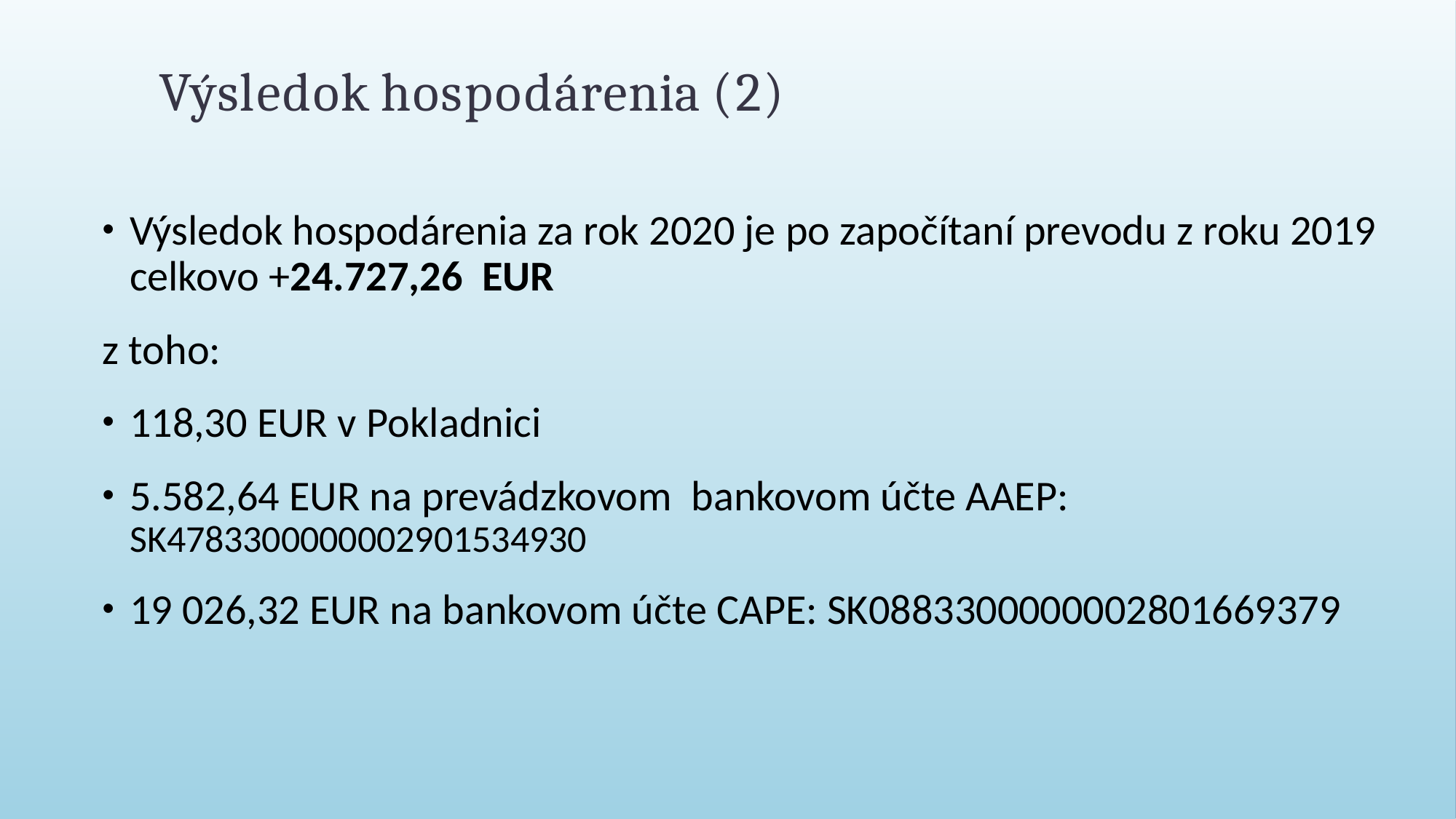

# Výsledok hospodárenia (2)
Výsledok hospodárenia za rok 2020 je po započítaní prevodu z roku 2019 celkovo +24.727,26  EUR
z toho:
118,30 EUR v Pokladnici
5.582,64 EUR na prevádzkovom  bankovom účte AAEP: SK4783300000002901534930
19 026,32 EUR na bankovom účte CAPE: SK0883300000002801669379